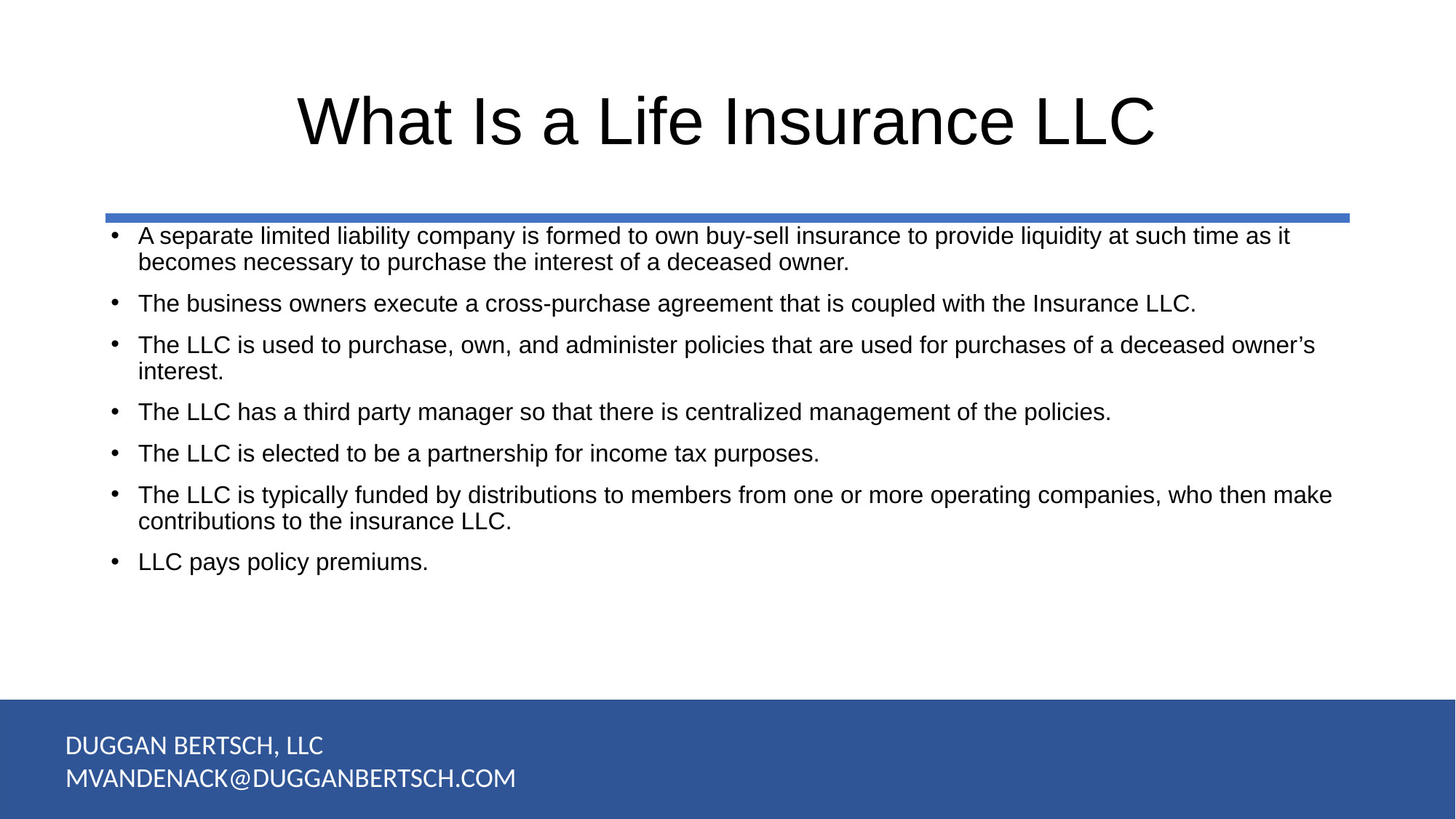

# What Is a Life Insurance LLC
A separate limited liability company is formed to own buy-sell insurance to provide liquidity at such time as it becomes necessary to purchase the interest of a deceased owner.
The business owners execute a cross-purchase agreement that is coupled with the Insurance LLC.
The LLC is used to purchase, own, and administer policies that are used for purchases of a deceased owner’s interest.
The LLC has a third party manager so that there is centralized management of the policies.
The LLC is elected to be a partnership for income tax purposes.
The LLC is typically funded by distributions to members from one or more operating companies, who then make contributions to the insurance LLC.
LLC pays policy premiums.
DUGGAN BERTSCH, LLC
MVANDENACK@DUGGANBERTSCH.COM
39